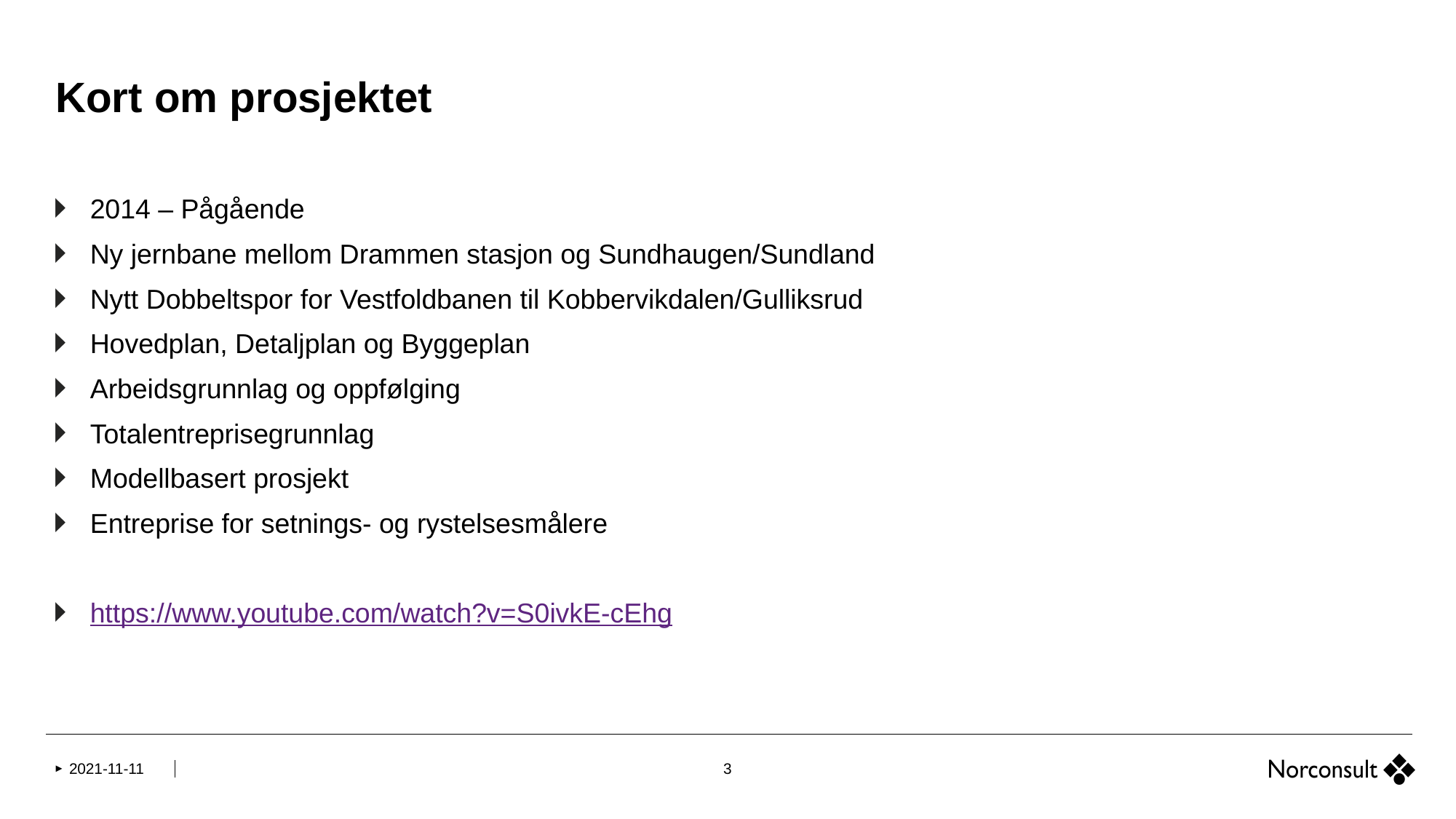

# Kort om prosjektet
2014 – Pågående
Ny jernbane mellom Drammen stasjon og Sundhaugen/Sundland
Nytt Dobbeltspor for Vestfoldbanen til Kobbervikdalen/Gulliksrud
Hovedplan, Detaljplan og Byggeplan
Arbeidsgrunnlag og oppfølging
Totalentreprisegrunnlag
Modellbasert prosjekt
Entreprise for setnings- og rystelsesmålere

https://www.youtube.com/watch?v=S0ivkE-cEhg
2021-11-11
3